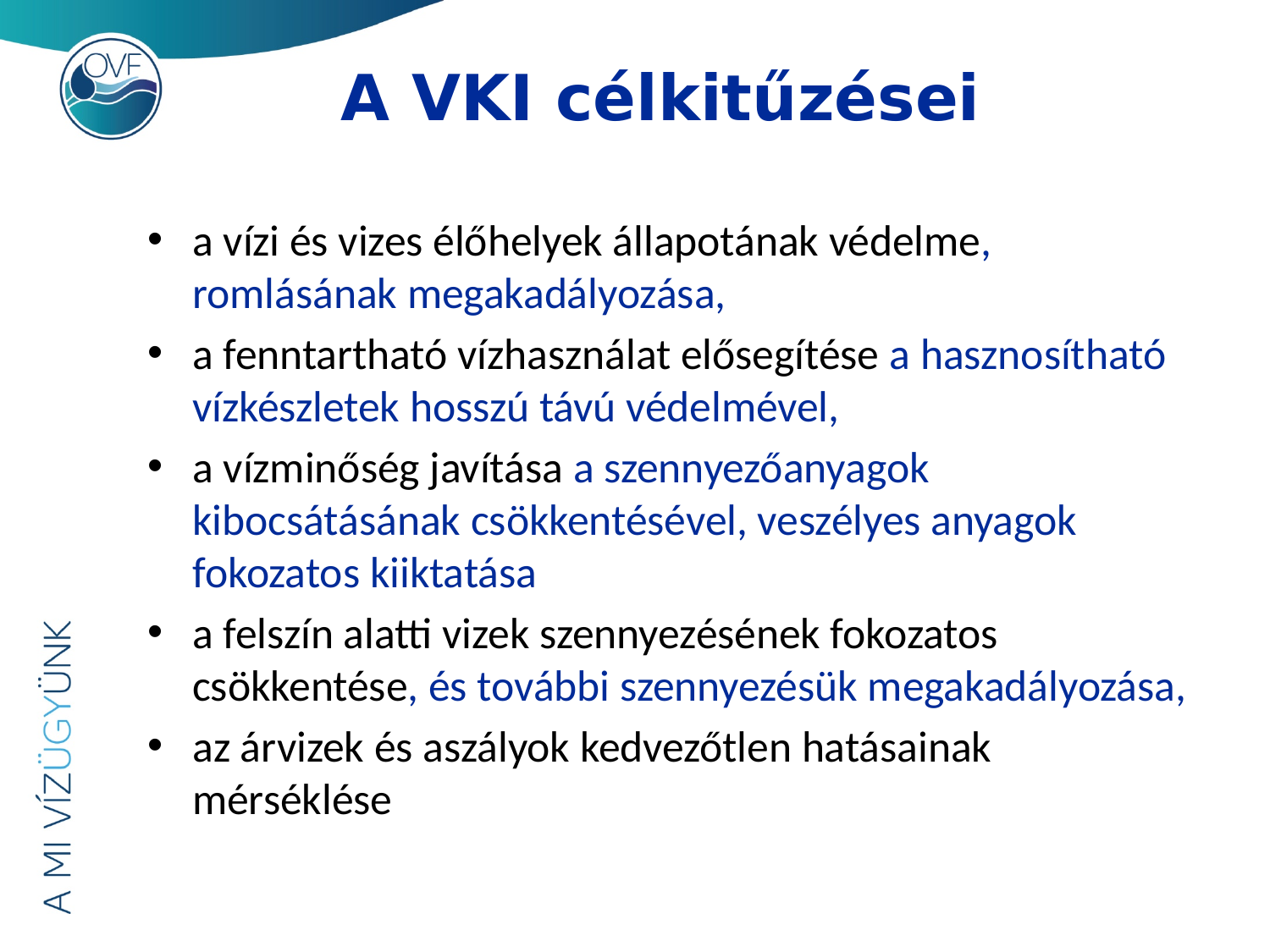

# A VKI célkitűzései
a vízi és vizes élőhelyek állapotának védelme, romlásának megakadályozása,
a fenntartható vízhasználat elősegítése a hasznosítható vízkészletek hosszú távú védelmével,
a vízminőség javítása a szennyezőanyagok kibocsátásának csökkentésével, veszélyes anyagok fokozatos kiiktatása
a felszín alatti vizek szennyezésének fokozatos csökkentése, és további szennyezésük megakadályozása,
az árvizek és aszályok kedvezőtlen hatásainak mérséklése